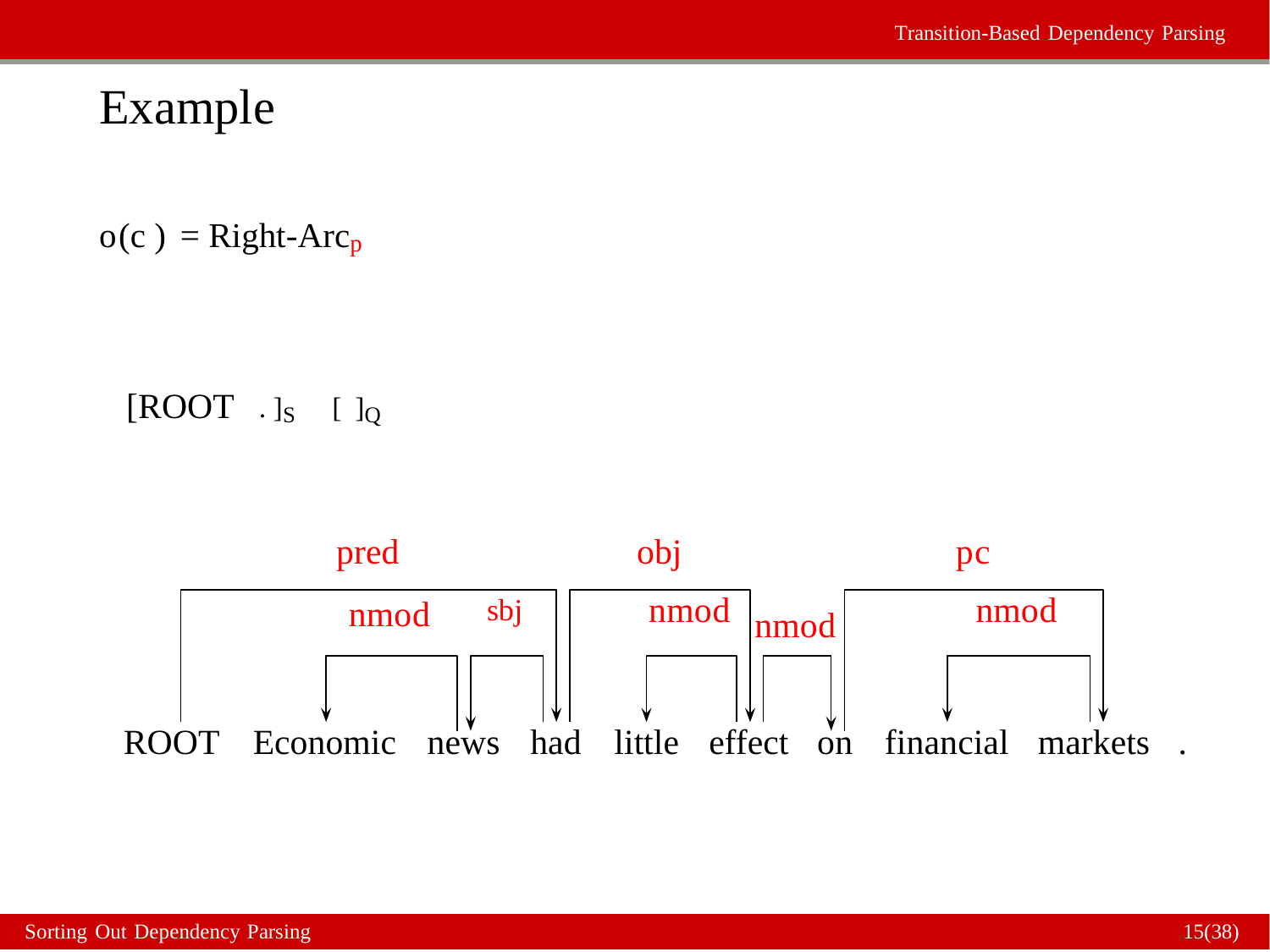

Transition-Based Dependency Parsing
Example
o(c ) = Right-Arcp
[ROOT
. ]S
[ ]Q
pc
pred
obj

nmod      sbj

nmod
nmod
nmod

ROOT
Economic
news   had   little
effect   on
financial
markets   .

Sorting Out Dependency Parsing
15(38)